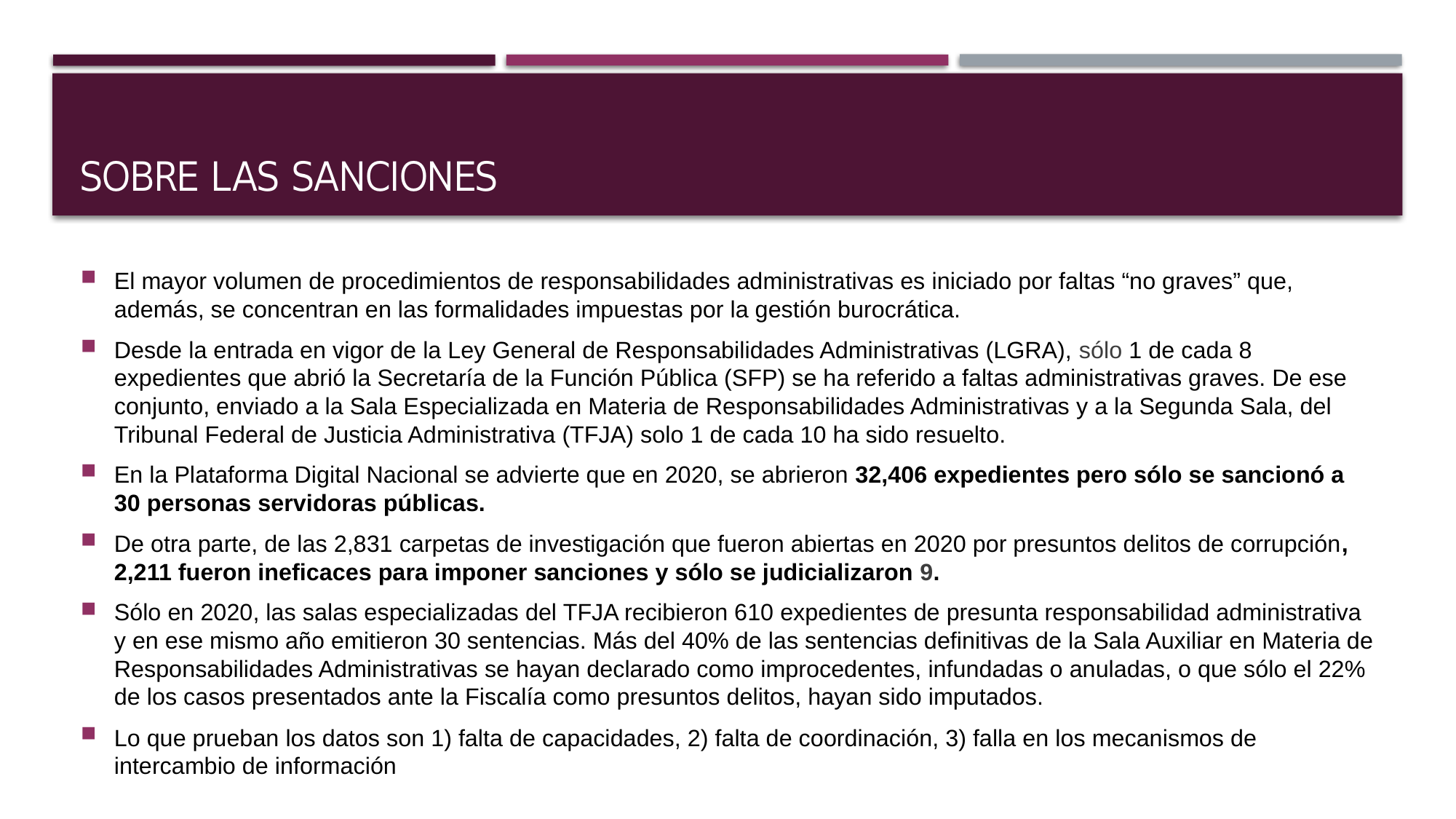

# Sobre las sanciones
El mayor volumen de procedimientos de responsabilidades administrativas es iniciado por faltas “no graves” que, además, se concentran en las formalidades impuestas por la gestión burocrática.
Desde la entrada en vigor de la Ley General de Responsabilidades Administrativas (LGRA), sólo 1 de cada 8 expedientes que abrió la Secretaría de la Función Pública (SFP) se ha referido a faltas administrativas graves. De ese conjunto, enviado a la Sala Especializada en Materia de Responsabilidades Administrativas y a la Segunda Sala, del Tribunal Federal de Justicia Administrativa (TFJA) solo 1 de cada 10 ha sido resuelto.
En la Plataforma Digital Nacional se advierte que en 2020, se abrieron 32,406 expedientes pero sólo se sancionó a 30 personas servidoras públicas.
De otra parte, de las 2,831 carpetas de investigación que fueron abiertas en 2020 por presuntos delitos de corrupción, 2,211 fueron ineficaces para imponer sanciones y sólo se judicializaron 9.
Sólo en 2020, las salas especializadas del TFJA recibieron 610 expedientes de presunta responsabilidad administrativa y en ese mismo año emitieron 30 sentencias. Más del 40% de las sentencias definitivas de la Sala Auxiliar en Materia de Responsabilidades Administrativas se hayan declarado como improcedentes, infundadas o anuladas, o que sólo el 22% de los casos presentados ante la Fiscalía como presuntos delitos, hayan sido imputados.
Lo que prueban los datos son 1) falta de capacidades, 2) falta de coordinación, 3) falla en los mecanismos de intercambio de información